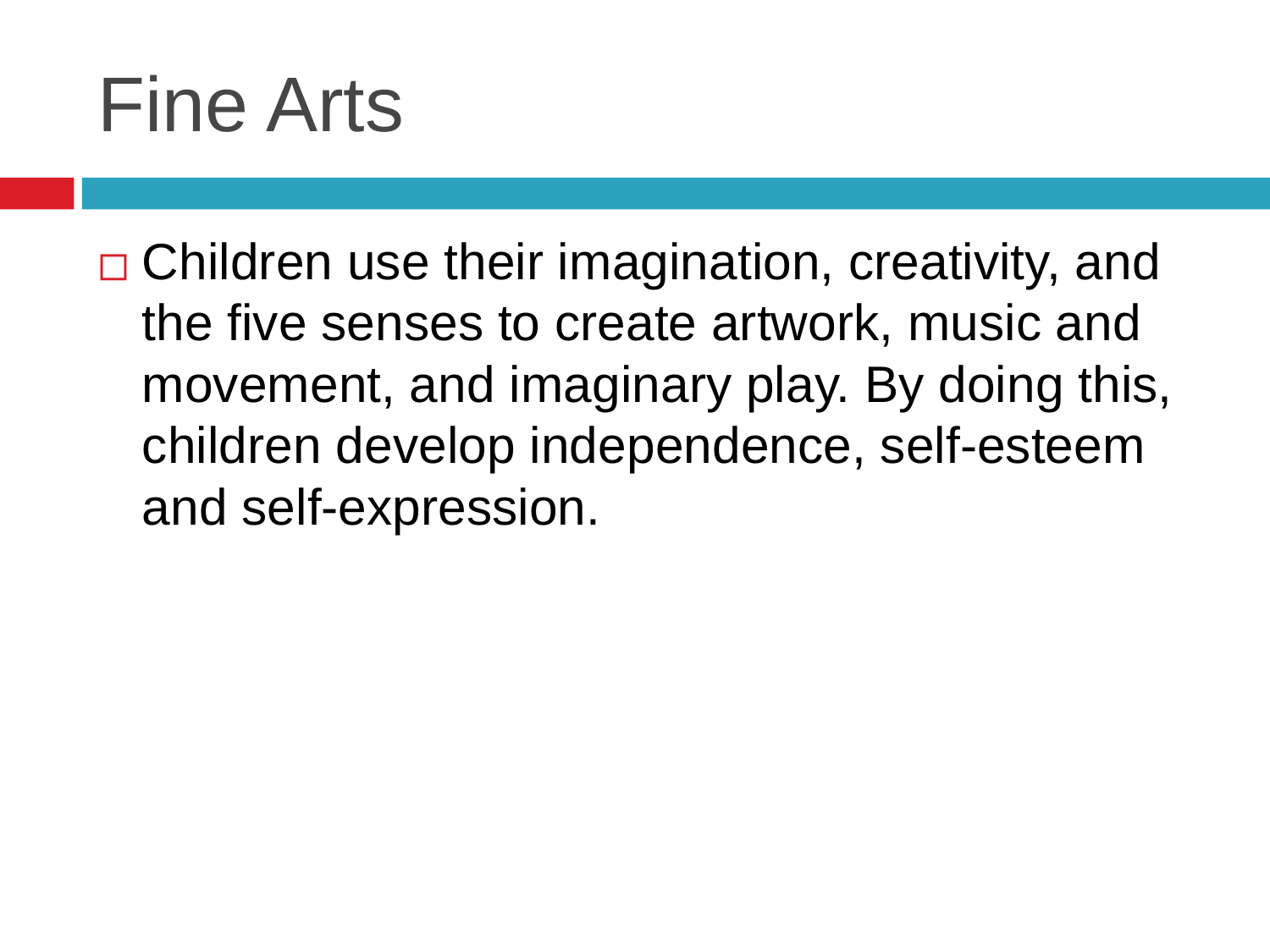

# Fine Arts
Children use their imagination, creativity, and the five senses to create artwork, music and movement, and imaginary play. By doing this, children develop independence, self-esteem and self-expression.